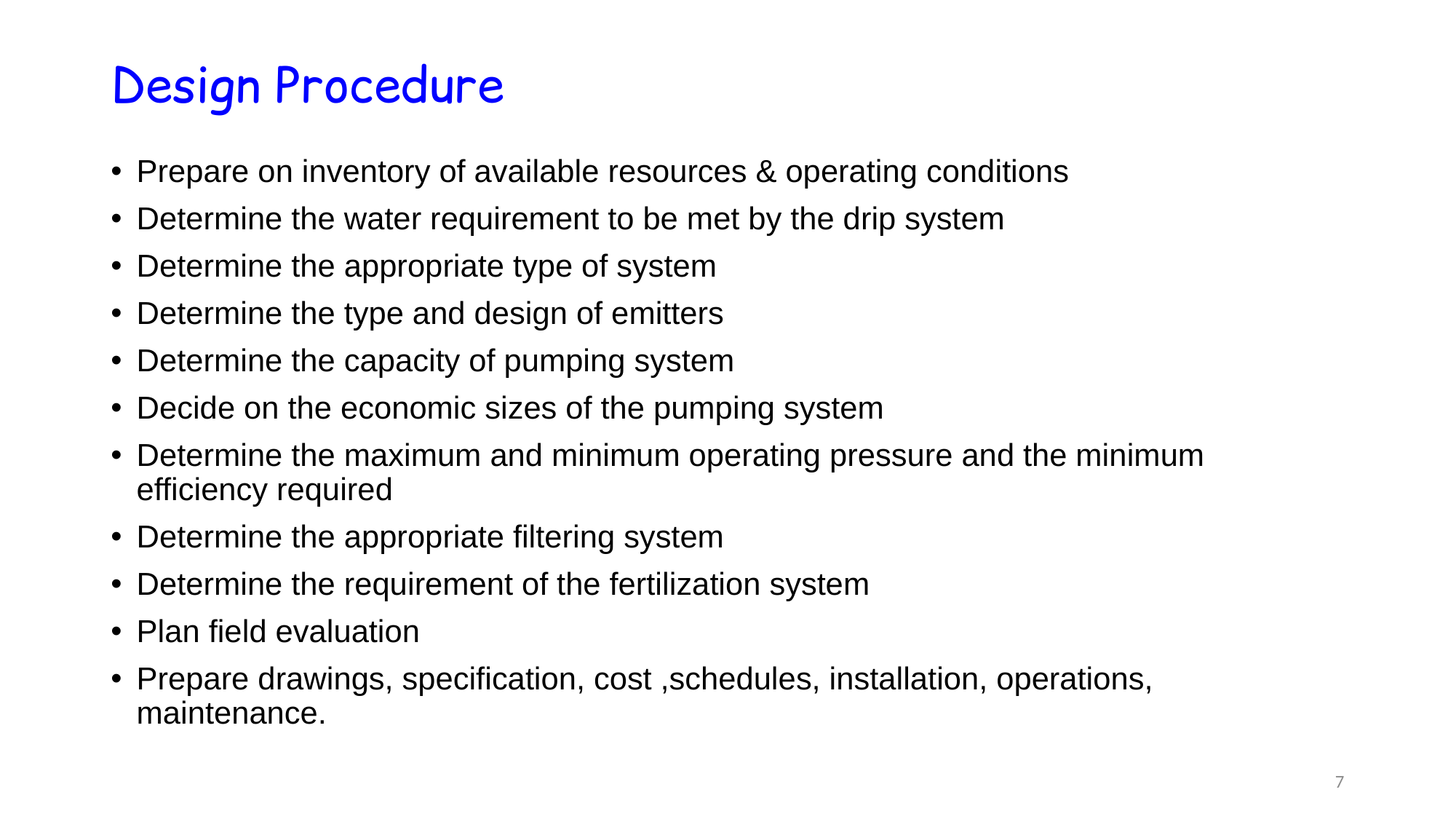

# Design Procedure
Prepare on inventory of available resources & operating conditions
Determine the water requirement to be met by the drip system
Determine the appropriate type of system
Determine the type and design of emitters
Determine the capacity of pumping system
Decide on the economic sizes of the pumping system
Determine the maximum and minimum operating pressure and the minimum efficiency required
Determine the appropriate filtering system
Determine the requirement of the fertilization system
Plan field evaluation
Prepare drawings, specification, cost ,schedules, installation, operations, maintenance.
7